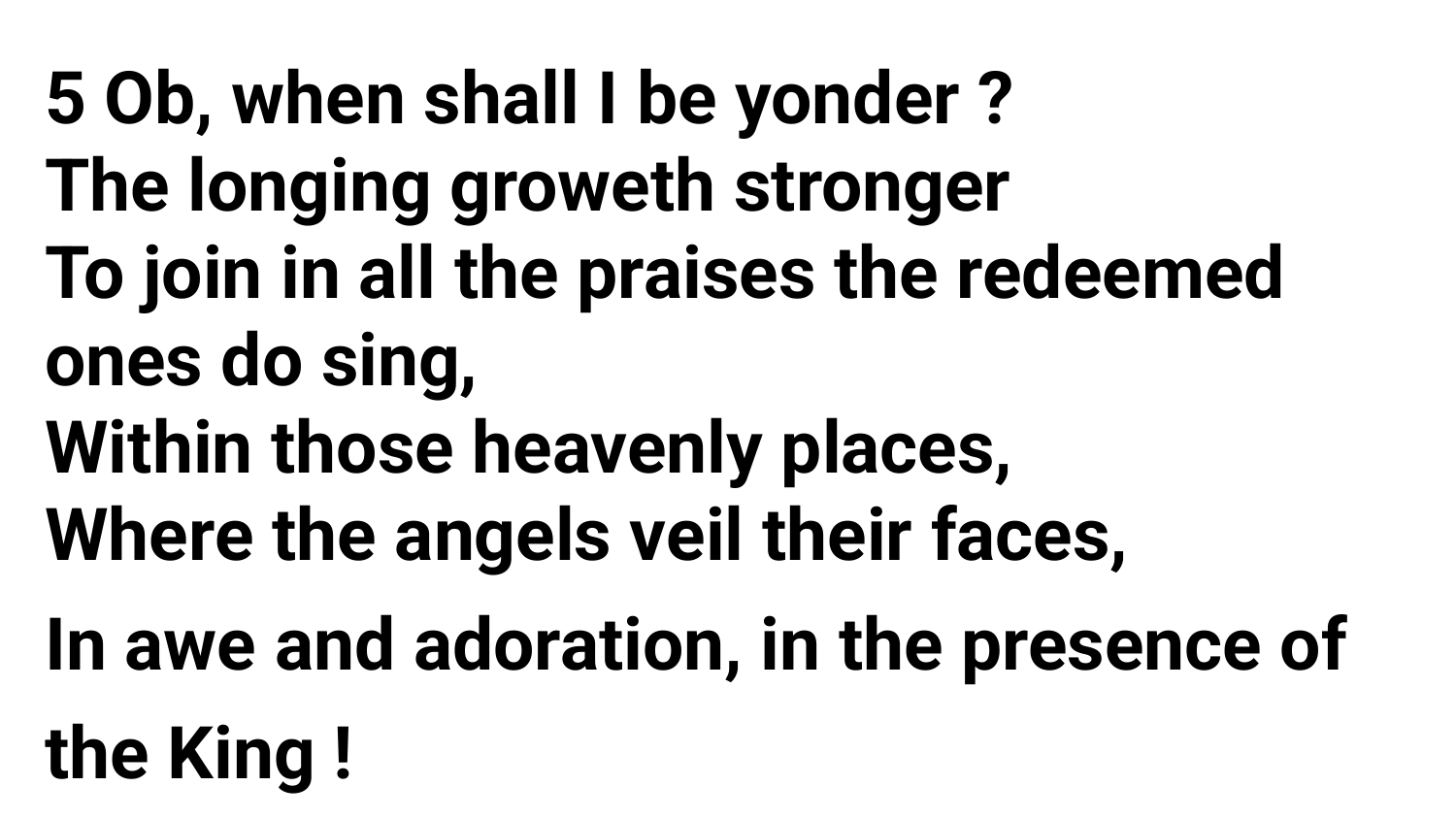

5 Ob, when shall I be yonder ?
The longing groweth stronger
To join in all the praises the redeemed
ones do sing,
Within those heavenly places,
Where the angels veil their faces,
In awe and adoration, in the presence of the King !